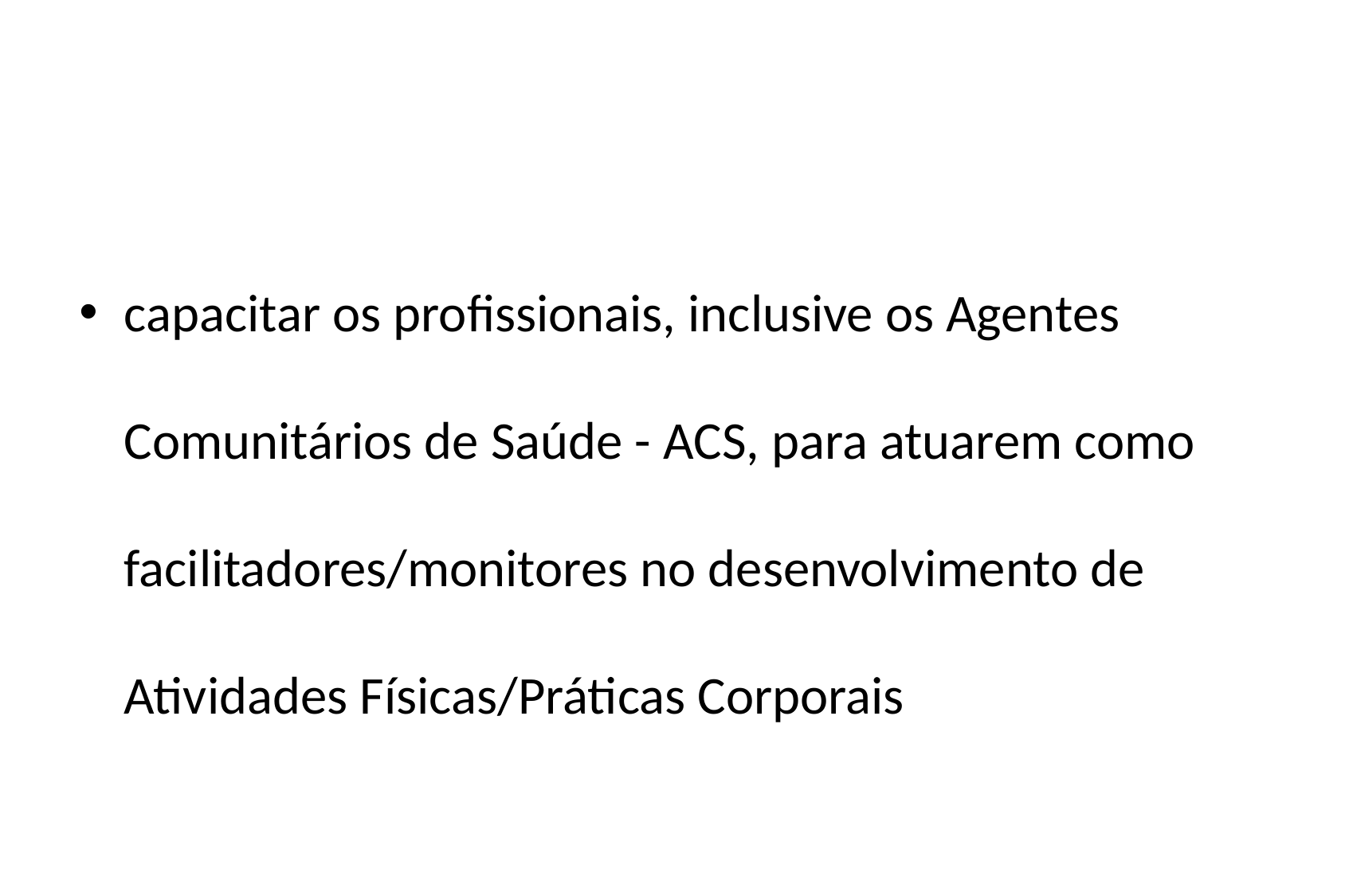

#
capacitar os profissionais, inclusive os Agentes Comunitários de Saúde - ACS, para atuarem como facilitadores/monitores no desenvolvimento de Atividades Físicas/Práticas Corporais